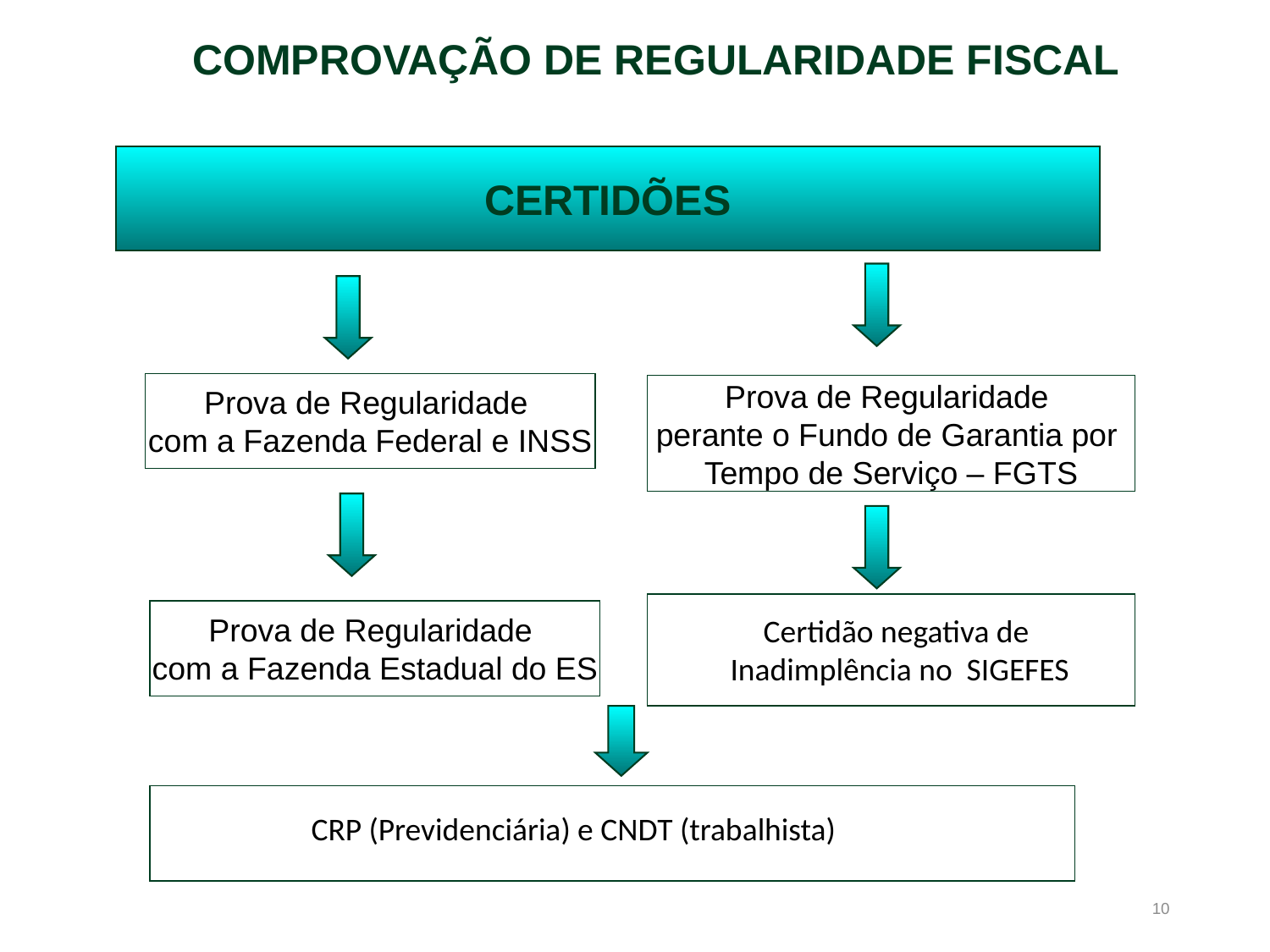

COMPROVAÇÃO DE REGULARIDADE FISCAL
CERTIDÕES

Prova de Regularidade
com a Fazenda Federal e INSS
Prova de Regularidade
perante o Fundo de Garantia por
Tempo de Serviço – FGTS

Prova de Regularidade
com a Fazenda Estadual do ES
Certidão negativa de
Inadimplência no  SIGEFES

CRP (Previdenciária) e CNDT (trabalhista)
10